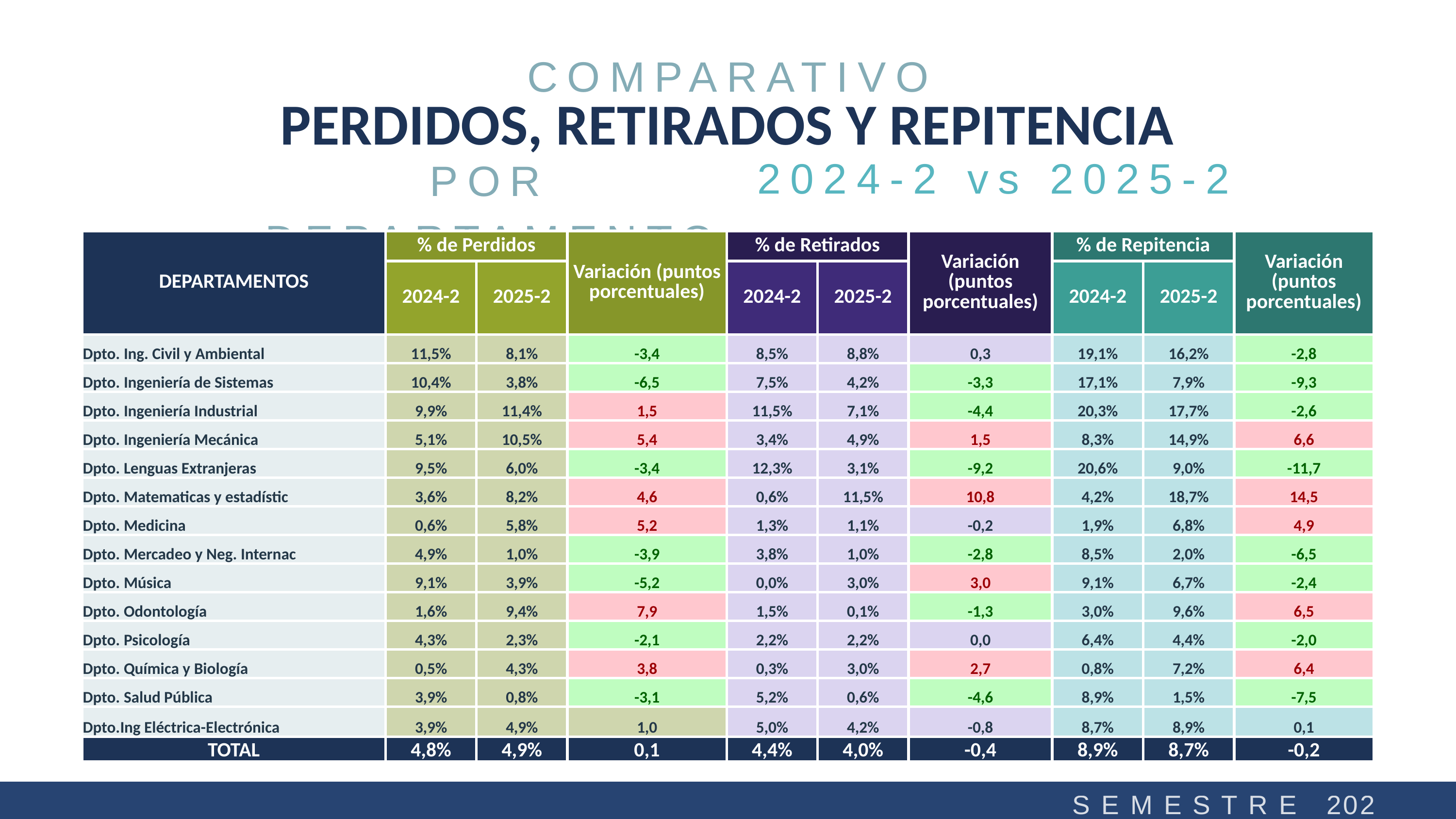

COMPARATIVO
PERDIDOS, RETIRADOS Y REPITENCIA
2024-2 vs 2025-2
POR DEPARTAMENTO
| DEPARTAMENTOS | % de Perdidos |  | Variación (puntos porcentuales) | % de Retirados |  | Variación (puntos porcentuales) | % de Repitencia |  | Variación (puntos porcentuales) |
| --- | --- | --- | --- | --- | --- | --- | --- | --- | --- |
|  | 2024-2 | 2025-2 |  | 2024-2 | 2025-2 |  | 2024-2 | 2025-2 |  |
| Dpto. Ing. Civil y Ambiental | 11,5% | 8,1% | -3,4 | 8,5% | 8,8% | 0,3 | 19,1% | 16,2% | -2,8 |
| Dpto. Ingeniería de Sistemas | 10,4% | 3,8% | -6,5 | 7,5% | 4,2% | -3,3 | 17,1% | 7,9% | -9,3 |
| Dpto. Ingeniería Industrial | 9,9% | 11,4% | 1,5 | 11,5% | 7,1% | -4,4 | 20,3% | 17,7% | -2,6 |
| Dpto. Ingeniería Mecánica | 5,1% | 10,5% | 5,4 | 3,4% | 4,9% | 1,5 | 8,3% | 14,9% | 6,6 |
| Dpto. Lenguas Extranjeras | 9,5% | 6,0% | -3,4 | 12,3% | 3,1% | -9,2 | 20,6% | 9,0% | -11,7 |
| Dpto. Matematicas y estadístic | 3,6% | 8,2% | 4,6 | 0,6% | 11,5% | 10,8 | 4,2% | 18,7% | 14,5 |
| Dpto. Medicina | 0,6% | 5,8% | 5,2 | 1,3% | 1,1% | -0,2 | 1,9% | 6,8% | 4,9 |
| Dpto. Mercadeo y Neg. Internac | 4,9% | 1,0% | -3,9 | 3,8% | 1,0% | -2,8 | 8,5% | 2,0% | -6,5 |
| Dpto. Música | 9,1% | 3,9% | -5,2 | 0,0% | 3,0% | 3,0 | 9,1% | 6,7% | -2,4 |
| Dpto. Odontología | 1,6% | 9,4% | 7,9 | 1,5% | 0,1% | -1,3 | 3,0% | 9,6% | 6,5 |
| Dpto. Psicología | 4,3% | 2,3% | -2,1 | 2,2% | 2,2% | 0,0 | 6,4% | 4,4% | -2,0 |
| Dpto. Química y Biología | 0,5% | 4,3% | 3,8 | 0,3% | 3,0% | 2,7 | 0,8% | 7,2% | 6,4 |
| Dpto. Salud Pública | 3,9% | 0,8% | -3,1 | 5,2% | 0,6% | -4,6 | 8,9% | 1,5% | -7,5 |
| Dpto.Ing Eléctrica-Electrónica | 3,9% | 4,9% | 1,0 | 5,0% | 4,2% | -0,8 | 8,7% | 8,9% | 0,1 |
| TOTAL | 4,8% | 4,9% | 0,1 | 4,4% | 4,0% | -0,4 | 8,9% | 8,7% | -0,2 |

S E M E S T R E   2025-2